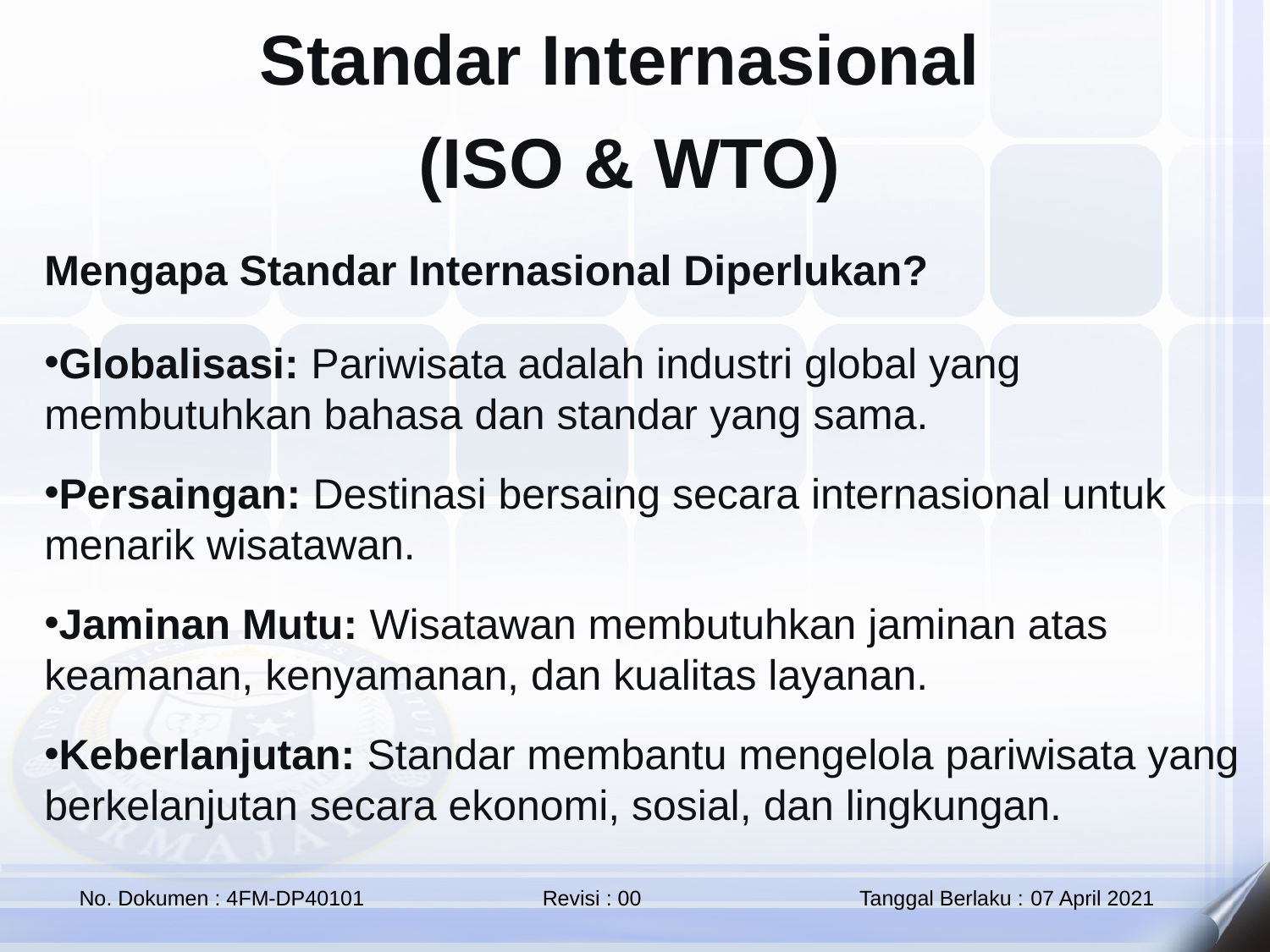

Standar Internasional
(ISO & WTO)
Mengapa Standar Internasional Diperlukan?
Globalisasi: Pariwisata adalah industri global yang membutuhkan bahasa dan standar yang sama.
Persaingan: Destinasi bersaing secara internasional untuk menarik wisatawan.
Jaminan Mutu: Wisatawan membutuhkan jaminan atas keamanan, kenyamanan, dan kualitas layanan.
Keberlanjutan: Standar membantu mengelola pariwisata yang berkelanjutan secara ekonomi, sosial, dan lingkungan.